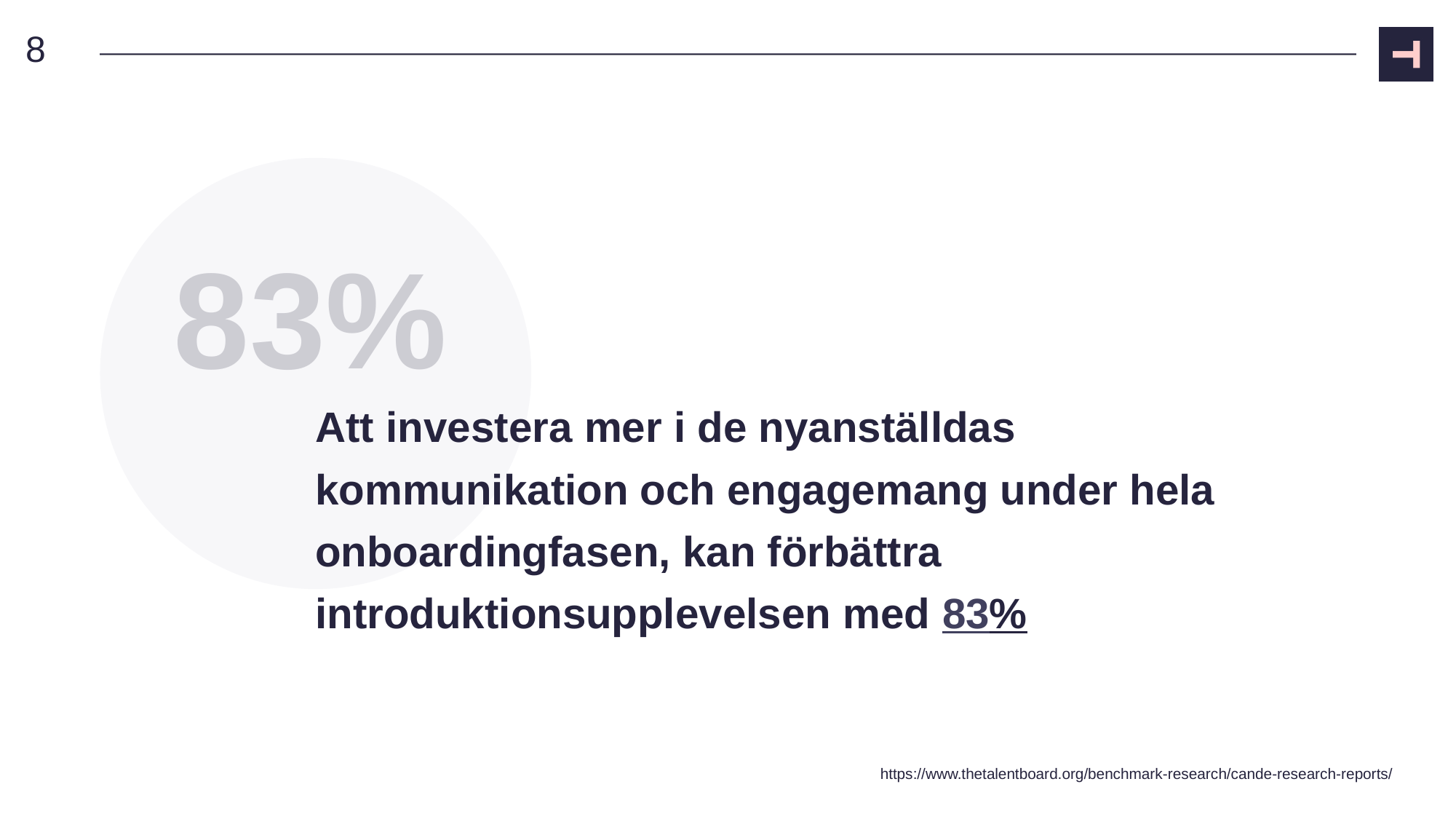

8

83%
# Att investera mer i de nyanställdas kommunikation och engagemang under hela onboardingfasen, kan förbättra introduktionsupplevelsen med 83%
https://www.thetalentboard.org/benchmark-research/cande-research-reports/